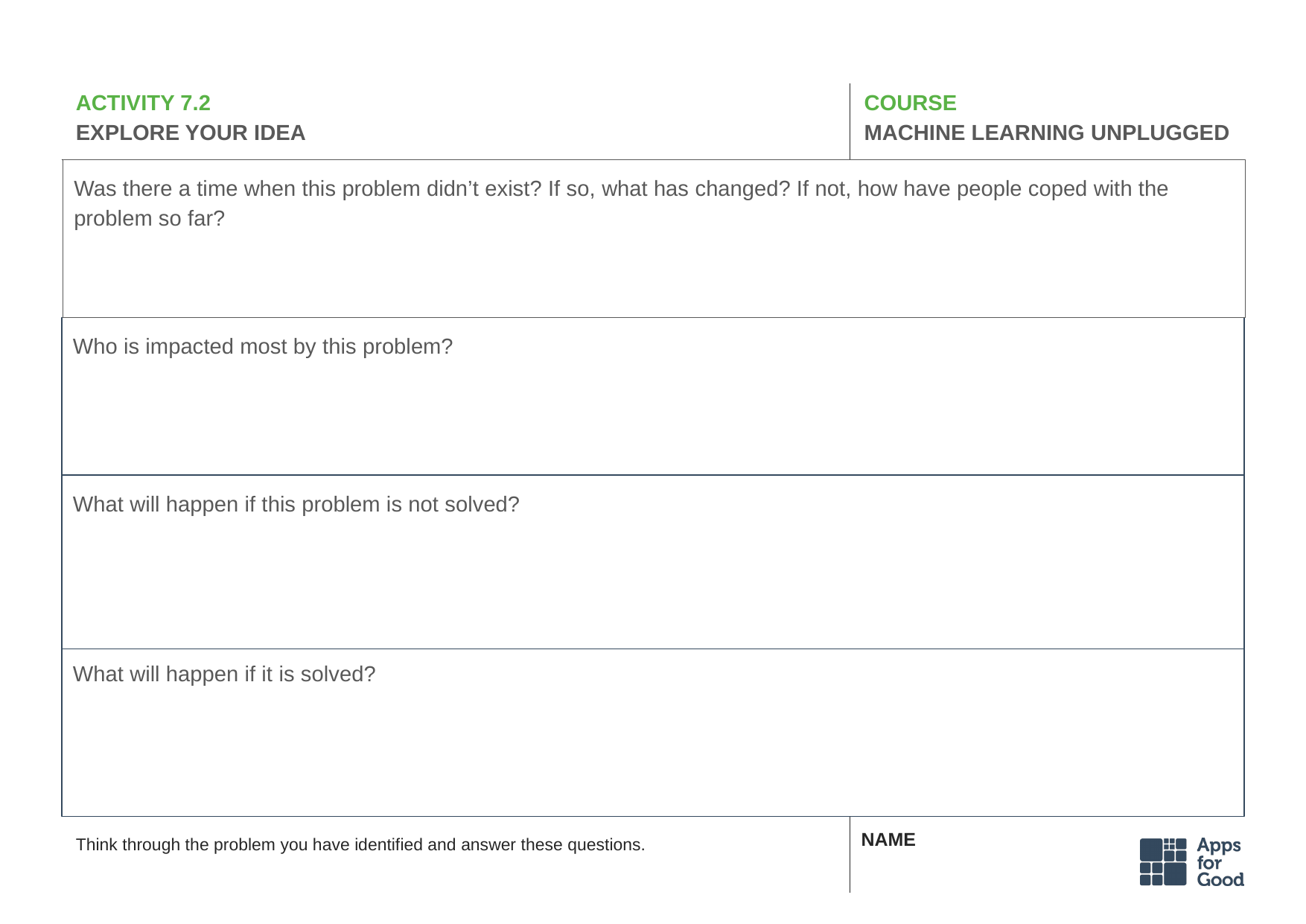

# ACTIVITY 7.2
EXPLORE YOUR IDEA
COURSE
MACHINE LEARNING UNPLUGGED
Was there a time when this problem didn’t exist? If so, what has changed? If not, how have people coped with the problem so far?

Who is impacted most by this problem?
What will happen if this problem is not solved?
What will happen if it is solved?
Think through the problem you have identified and answer these questions.